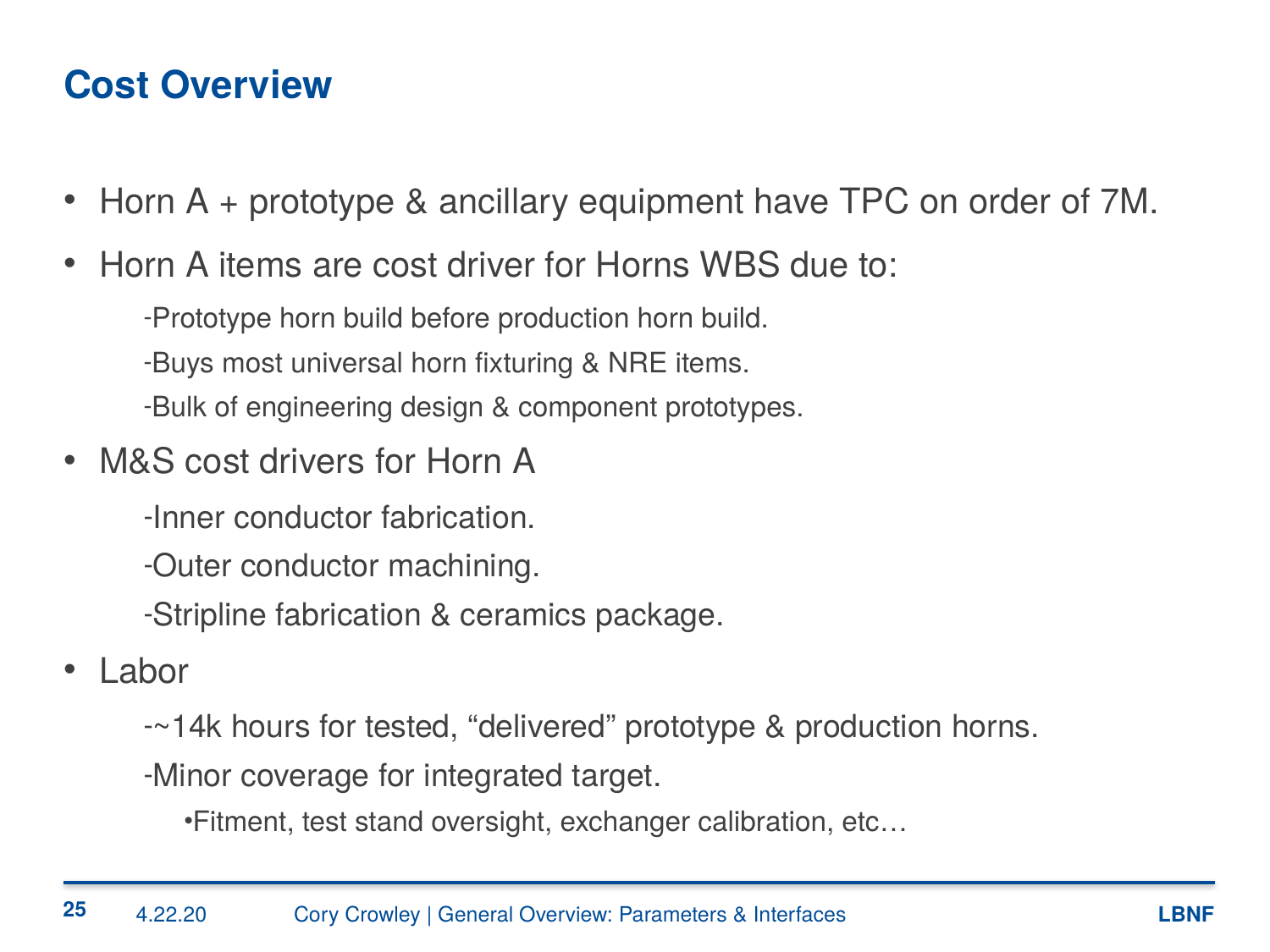

# Cost Overview
Horn A + prototype & ancillary equipment have TPC on order of 7M.
Horn A items are cost driver for Horns WBS due to:
Prototype horn build before production horn build.
Buys most universal horn fixturing & NRE items.
Bulk of engineering design & component prototypes.
M&S cost drivers for Horn A
Inner conductor fabrication.
Outer conductor machining.
Stripline fabrication & ceramics package.
Labor
~14k hours for tested, “delivered” prototype & production horns.
Minor coverage for integrated target.
Fitment, test stand oversight, exchanger calibration, etc…
25
4.22.20
Cory Crowley | General Overview: Parameters & Interfaces